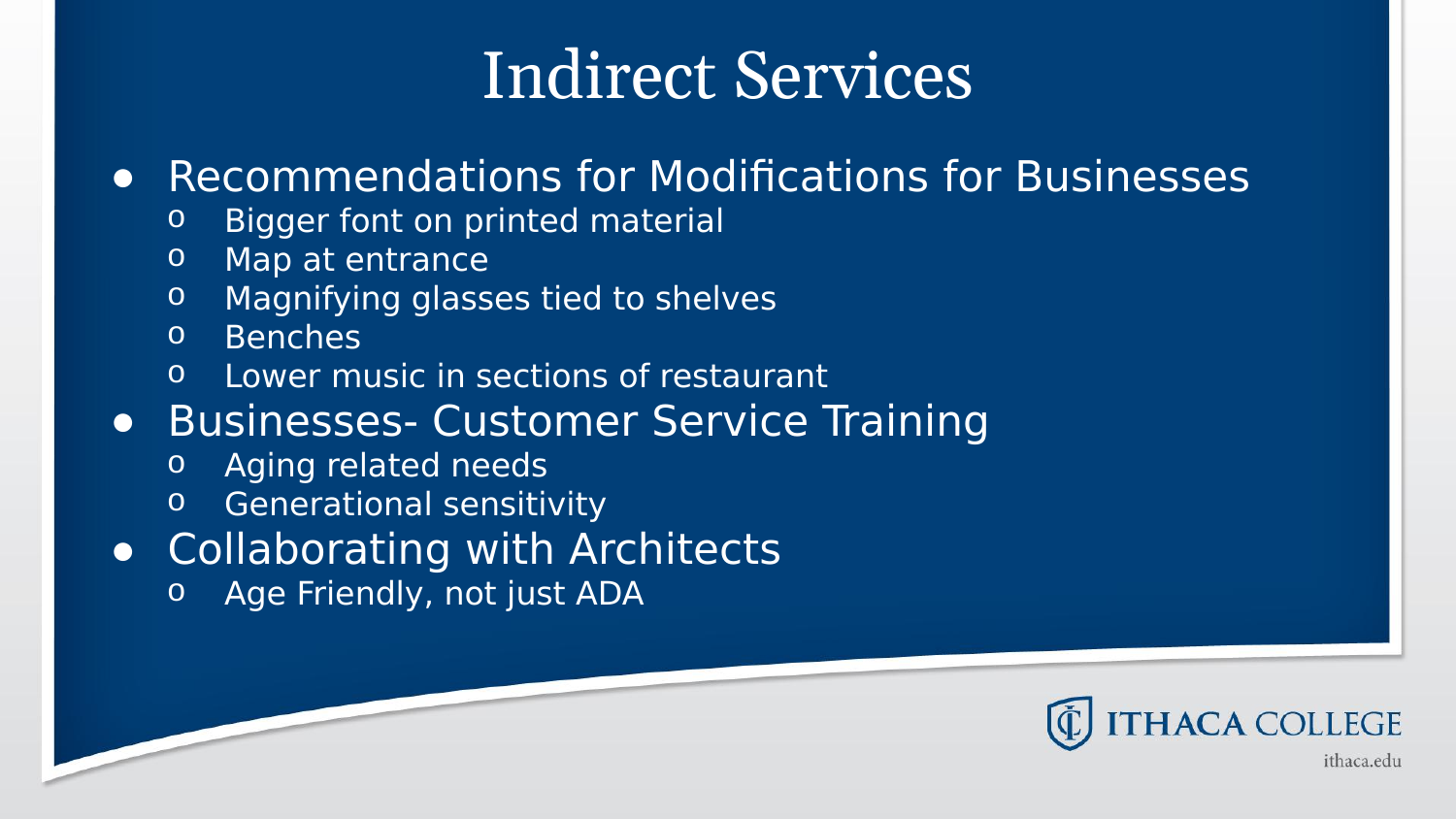

Indirect Services
Recommendations for Modifications for Businesses
Bigger font on printed material
Map at entrance
Magnifying glasses tied to shelves
Benches
Lower music in sections of restaurant
Businesses- Customer Service Training
Aging related needs
Generational sensitivity
Collaborating with Architects
Age Friendly, not just ADA